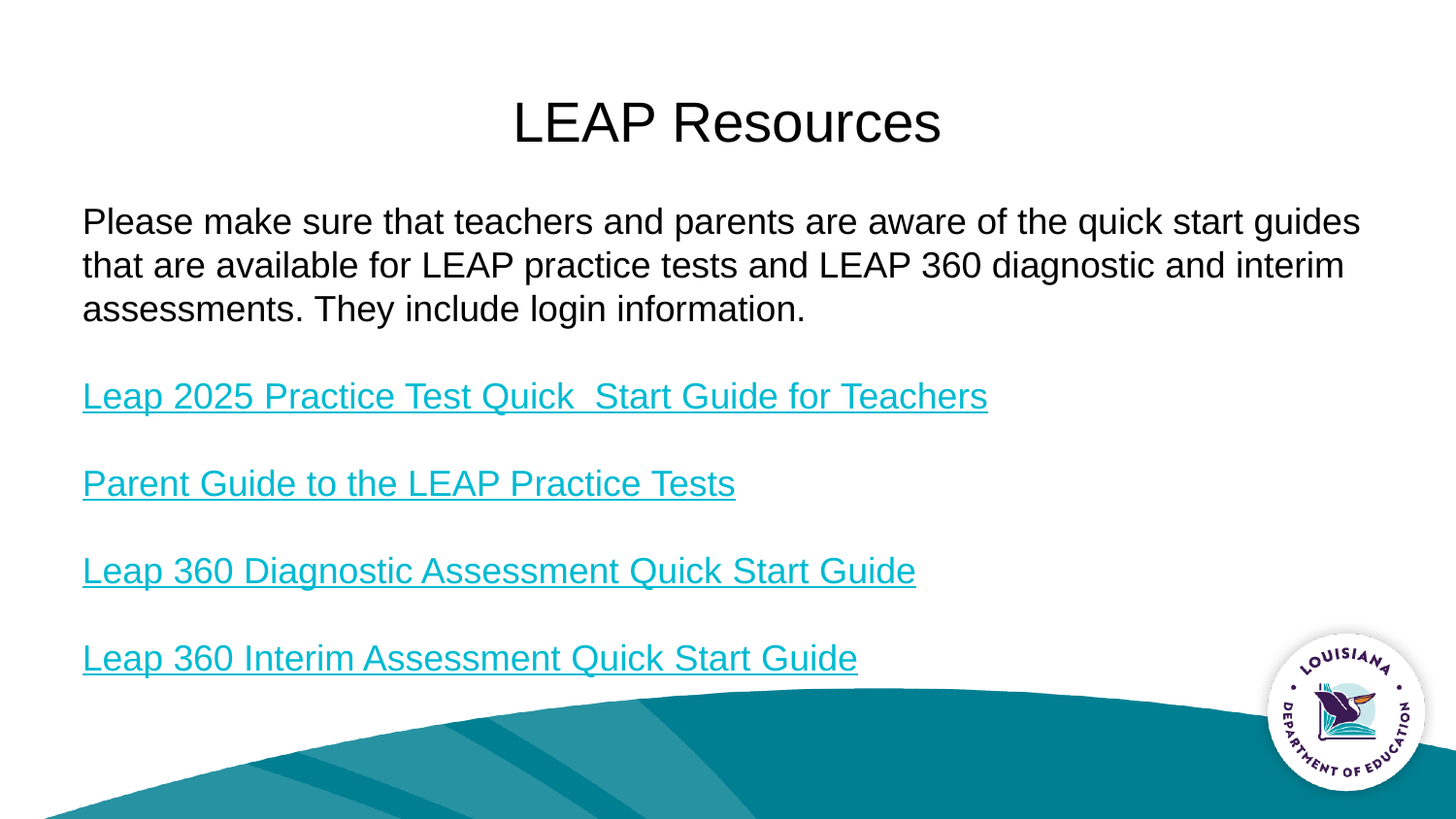

# LEAP Resources
Please make sure that teachers and parents are aware of the quick start guides that are available for LEAP practice tests and LEAP 360 diagnostic and interim assessments. They include login information.

Leap 2025 Practice Test Quick  Start Guide for Teachers

Parent Guide to the LEAP Practice Tests

Leap 360 Diagnostic Assessment Quick Start Guide

Leap 360 Interim Assessment Quick Start Guide